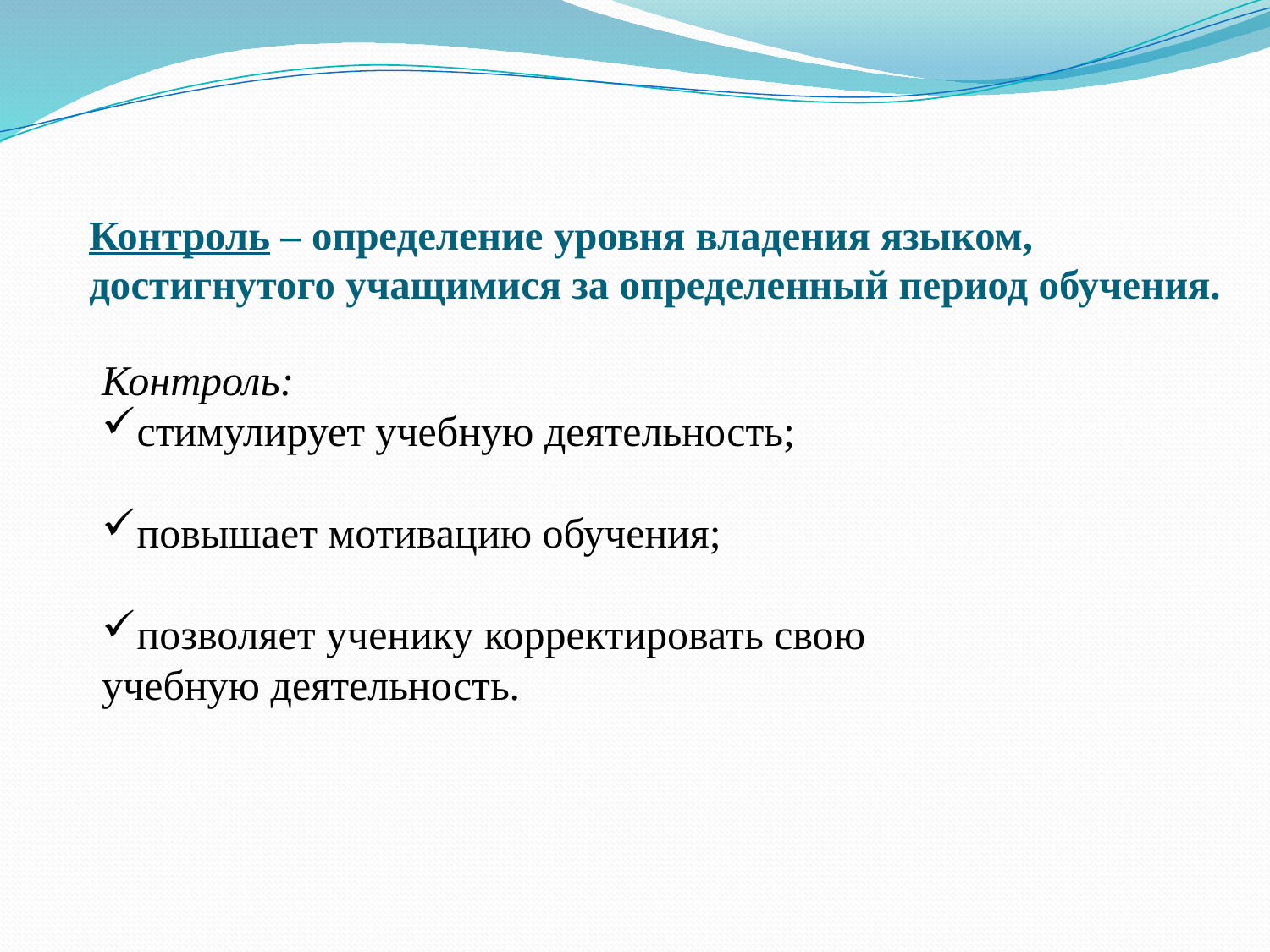

# Контроль – определение уровня владения языком, достигнутого учащимися за определенный период обучения.
Контроль:
стимулирует учебную деятельность;

повышает мотивацию обучения;

позволяет ученику корректировать свою учебную деятельность.